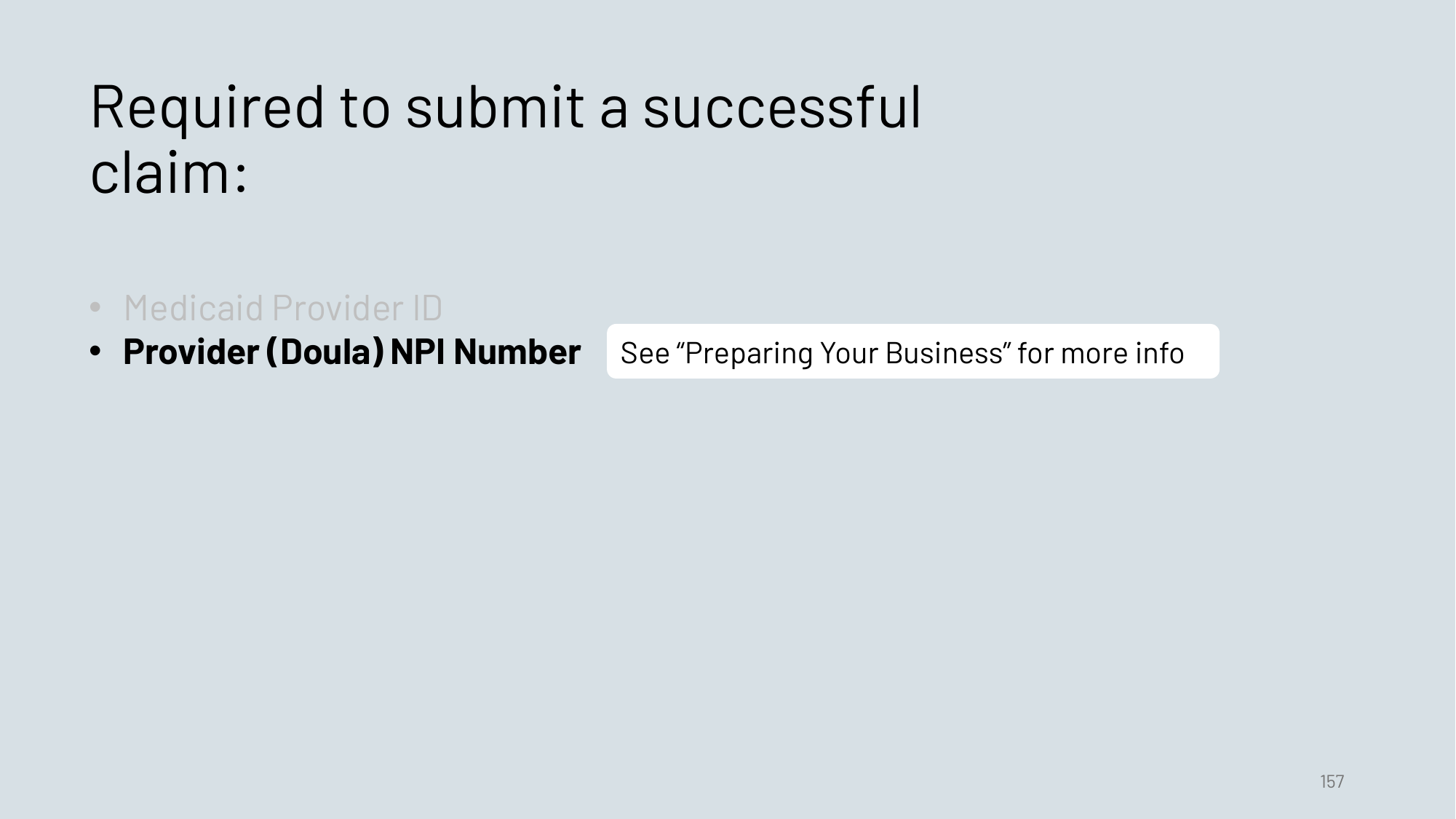

Required to submit a successful claim:
Medicaid Provider ID
Provider (Doula) NPI Number
See “Preparing Your Business” for more info
157